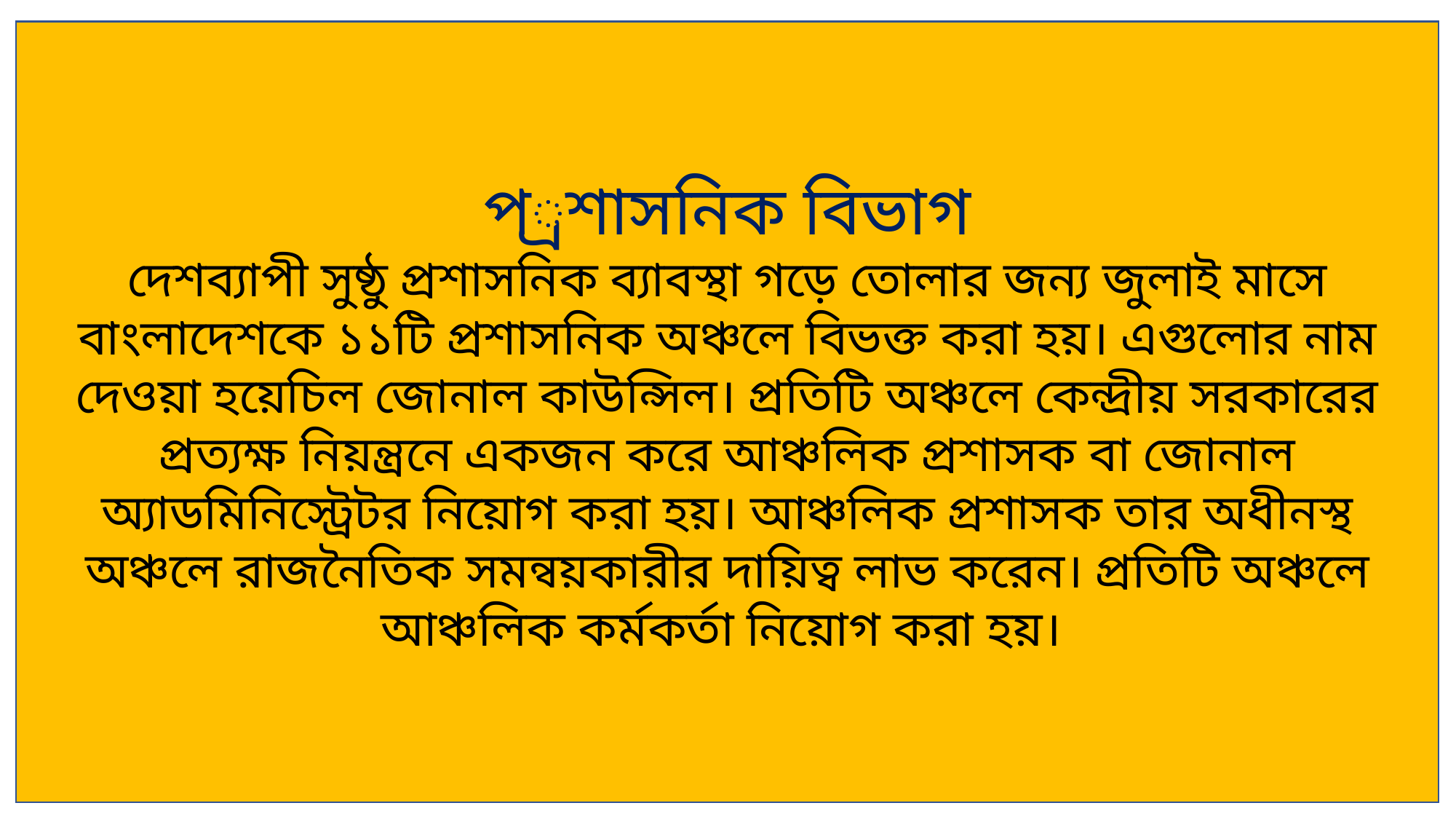

প্রশাসনিক বিভাগ
দেশব্যাপী সুষ্ঠু প্রশাসনিক ব্যাবস্থা গড়ে তোলার জন্য জুলাই মাসে বাংলাদেশকে ১১টি প্রশাসনিক অঞ্চলে বিভক্ত করা হয়। এগুলোর নাম দেওয়া হয়েচিল জোনাল কাউন্সিল। প্রতিটি অঞ্চলে কেন্দ্রীয় সরকারের প্রত্যক্ষ নিয়ন্ত্রনে একজন করে আঞ্চলিক প্রশাসক বা জোনাল অ্যাডমিনিস্ট্রেটর নিয়োগ করা হয়। আঞ্চলিক প্রশাসক তার অধীনস্থ অঞ্চলে রাজনৈতিক সমন্বয়কারীর দায়িত্ব লাভ করেন। প্রতিটি অঞ্চলে আঞ্চলিক কর্মকর্তা নিয়োগ করা হয়।